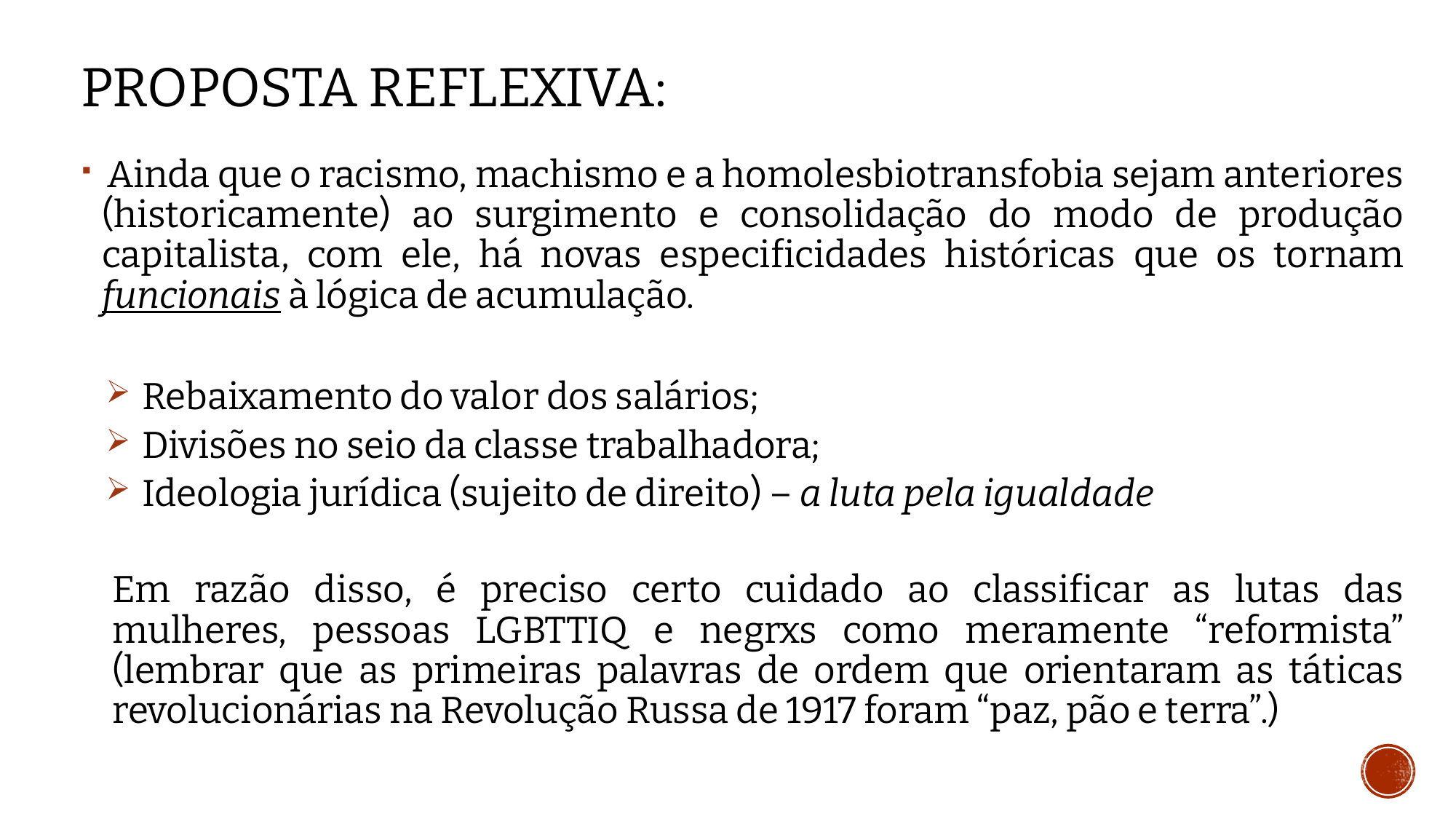

# Proposta reflexiva:
 Ainda que o racismo, machismo e a homolesbiotransfobia sejam anteriores (historicamente) ao surgimento e consolidação do modo de produção capitalista, com ele, há novas especificidades históricas que os tornam funcionais à lógica de acumulação.

 Rebaixamento do valor dos salários;
 Divisões no seio da classe trabalhadora;
 Ideologia jurídica (sujeito de direito) – a luta pela igualdade

Em razão disso, é preciso certo cuidado ao classificar as lutas das mulheres, pessoas LGBTTIQ e negrxs como meramente “reformista” (lembrar que as primeiras palavras de ordem que orientaram as táticas revolucionárias na Revolução Russa de 1917 foram “paz, pão e terra”.)